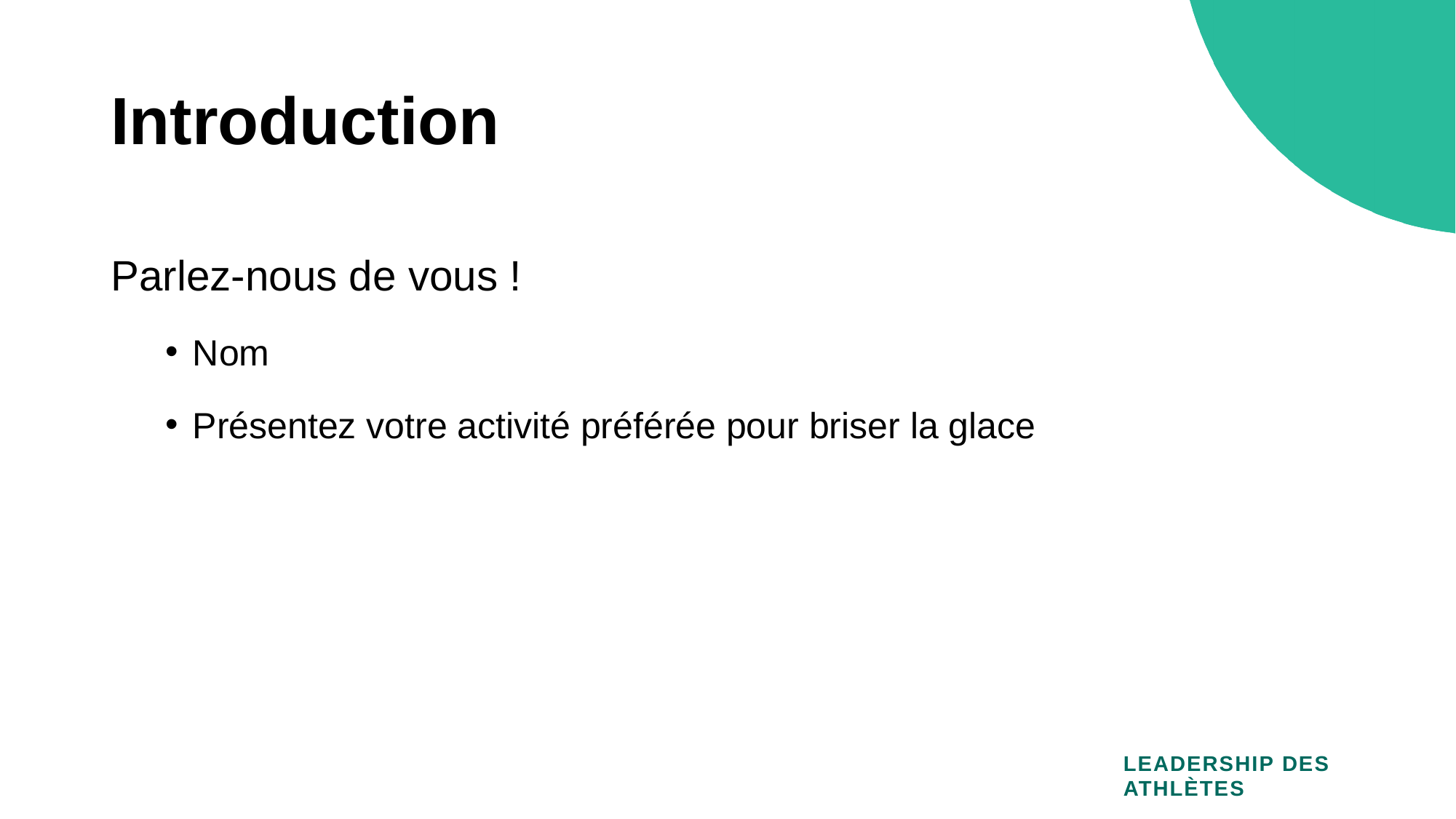

Introduction
Parlez-nous de vous !
Nom
Présentez votre activité préférée pour briser la glace